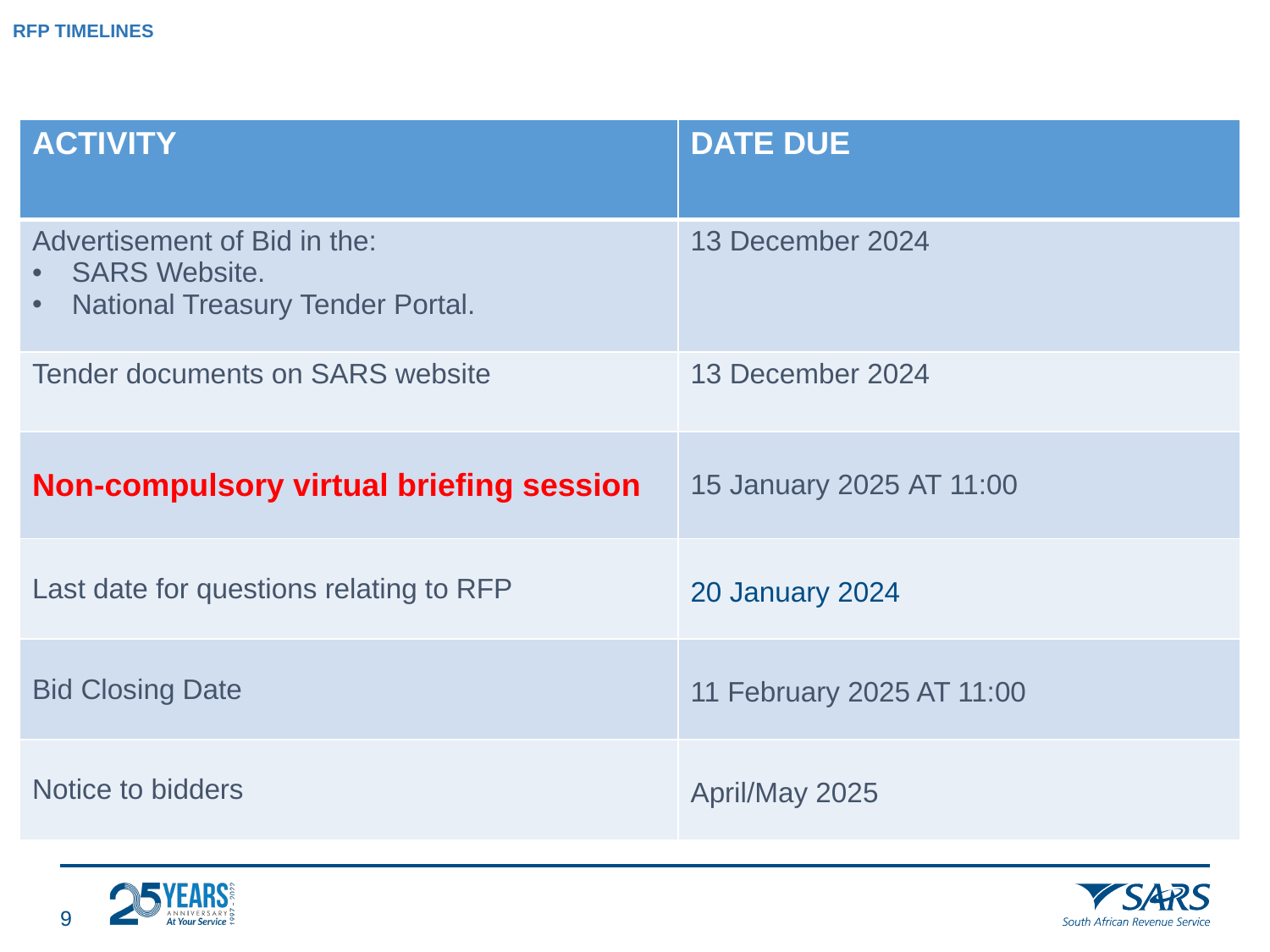

# RFP TIMELINES
| ACTIVITY | DATE DUE |
| --- | --- |
| Advertisement of Bid in the: SARS Website. National Treasury Tender Portal. | 13 December 2024 |
| Tender documents on SARS website | 13 December 2024 |
| Non-compulsory virtual briefing session | 15 January 2025 AT 11:00 |
| Last date for questions relating to RFP | 20 January 2024 |
| Bid Closing Date | 11 February 2025 AT 11:00 |
| Notice to bidders | April/May 2025 |
9